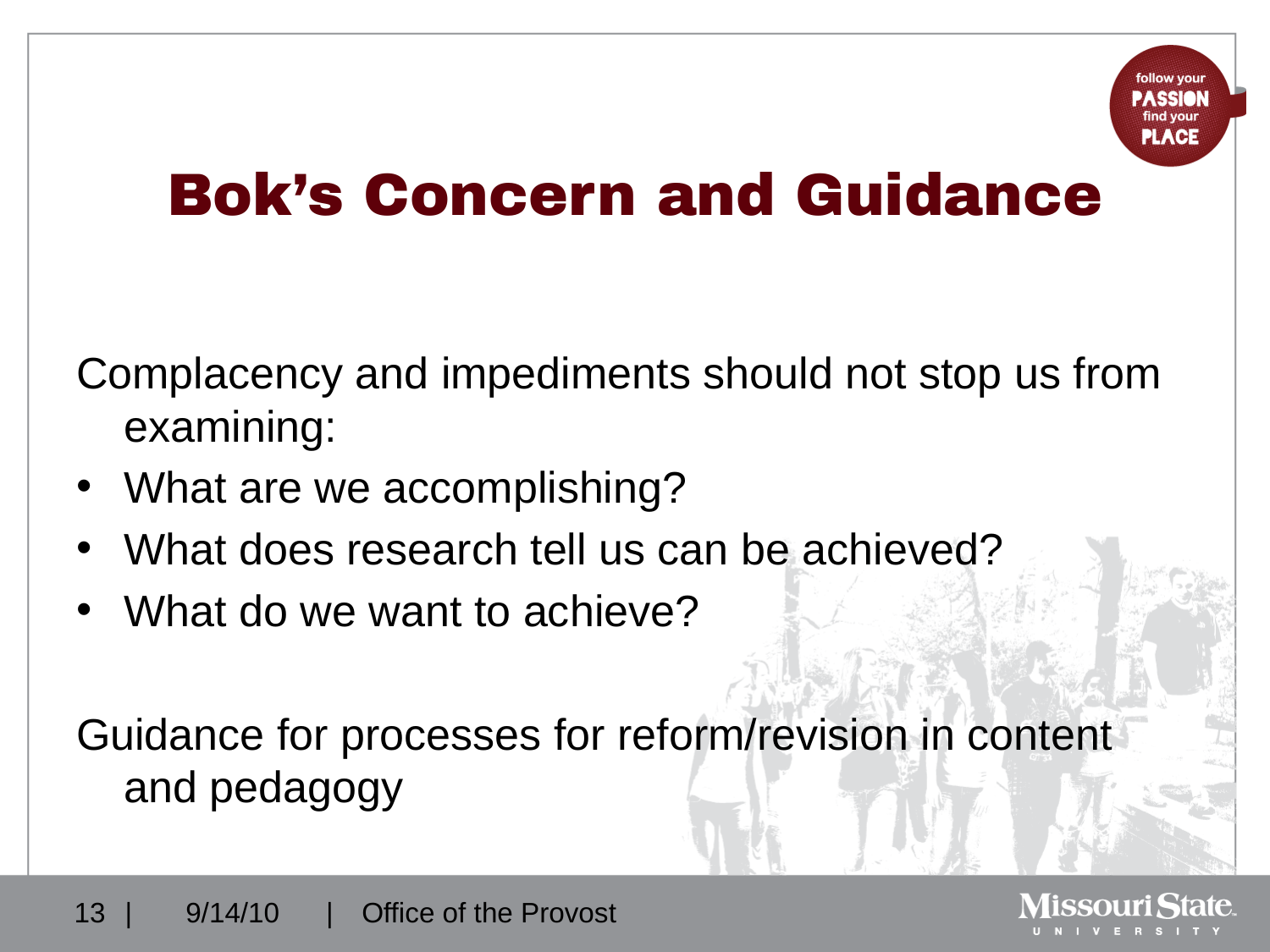

# Bok’s Concern and Guidance
Complacency and impediments should not stop us from examining:
What are we accomplishing?
What does research tell us can be achieved?
What do we want to achieve?

Guidance for processes for reform/revision in content and pedagogy